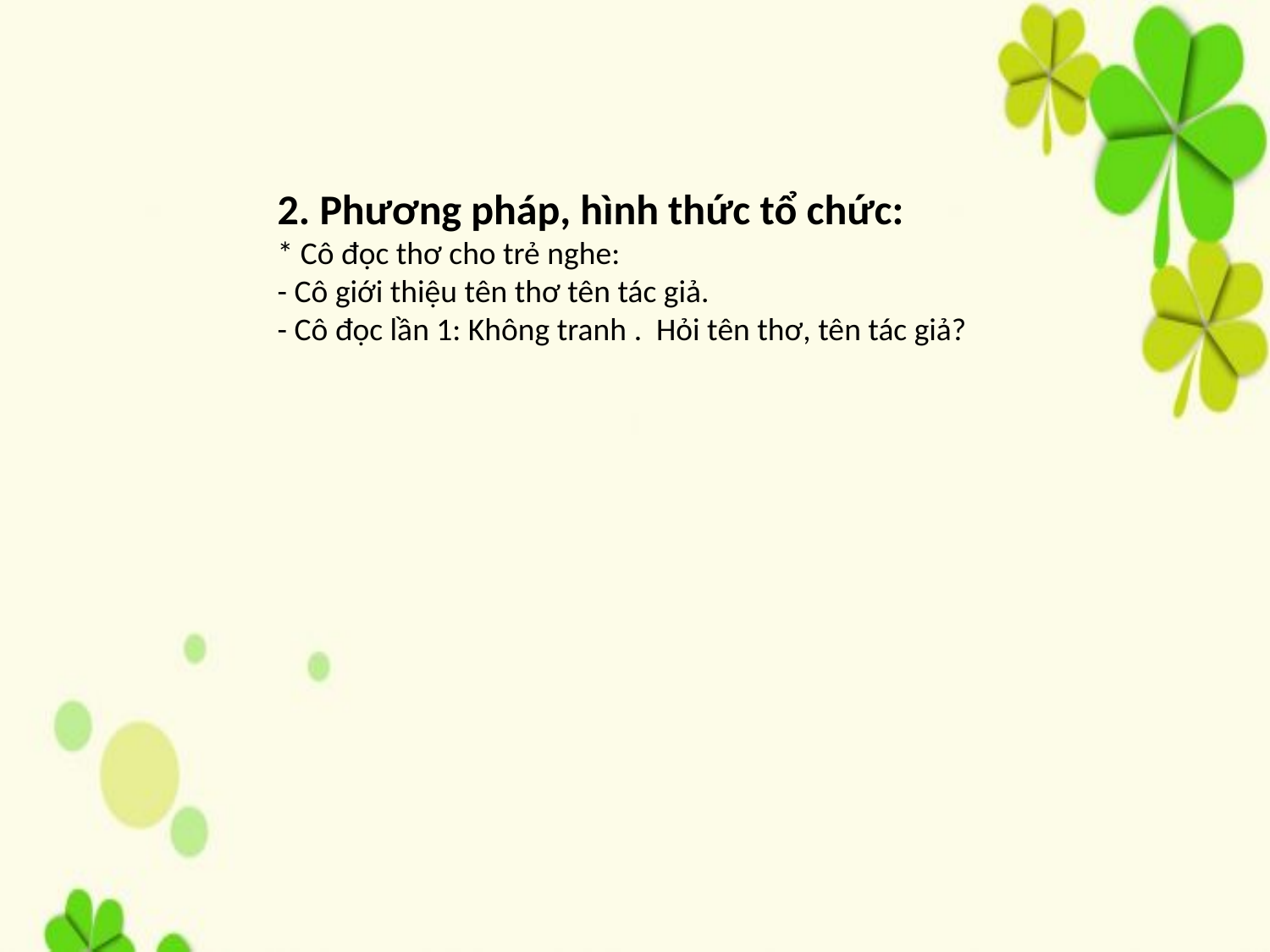

2. Phương pháp, hình thức tổ chức:
* Cô đọc thơ cho trẻ nghe:
- Cô giới thiệu tên thơ tên tác giả.
- Cô đọc lần 1: Không tranh .  Hỏi tên thơ, tên tác giả?